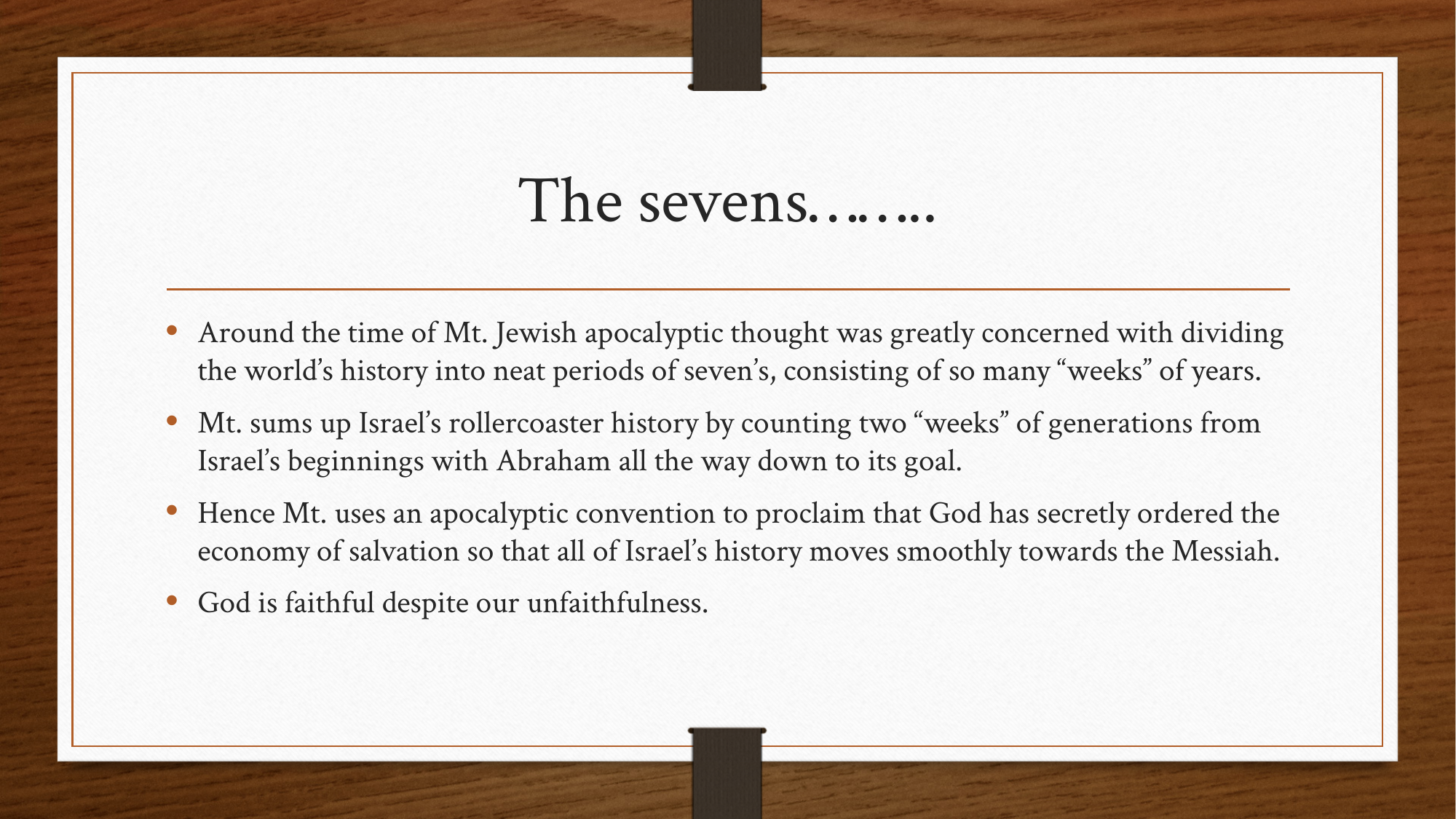

# The sevens……..
Around the time of Mt. Jewish apocalyptic thought was greatly concerned with dividing the world’s history into neat periods of seven’s, consisting of so many “weeks” of years.
Mt. sums up Israel’s rollercoaster history by counting two “weeks” of generations from Israel’s beginnings with Abraham all the way down to its goal.
Hence Mt. uses an apocalyptic convention to proclaim that God has secretly ordered the economy of salvation so that all of Israel’s history moves smoothly towards the Messiah.
God is faithful despite our unfaithfulness.